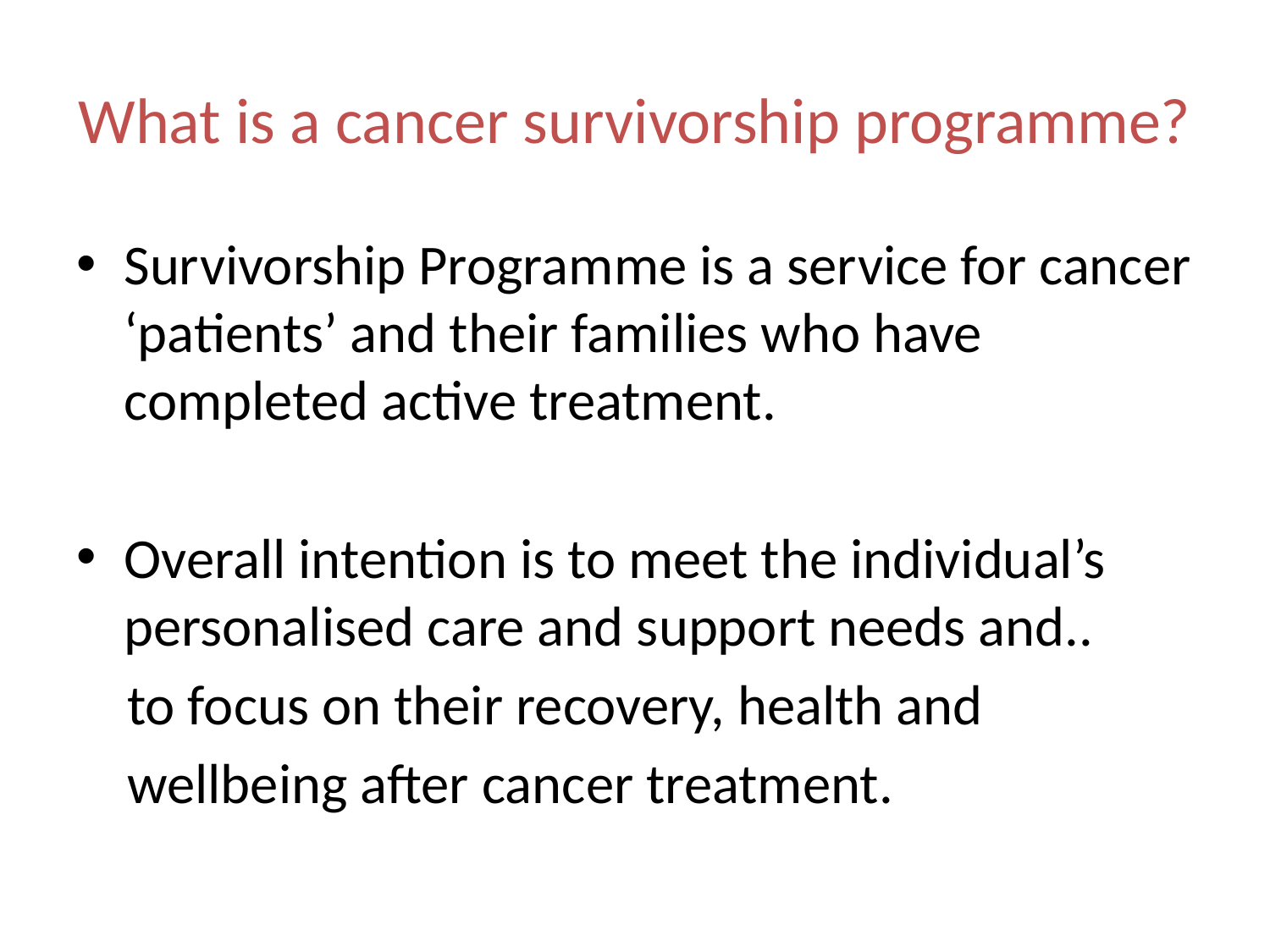

# What is a cancer survivorship programme?
Survivorship Programme is a service for cancer ‘patients’ and their families who have completed active treatment.

Overall intention is to meet the individual’s personalised care and support needs and..
    to focus on their recovery, health and
    wellbeing after cancer treatment.